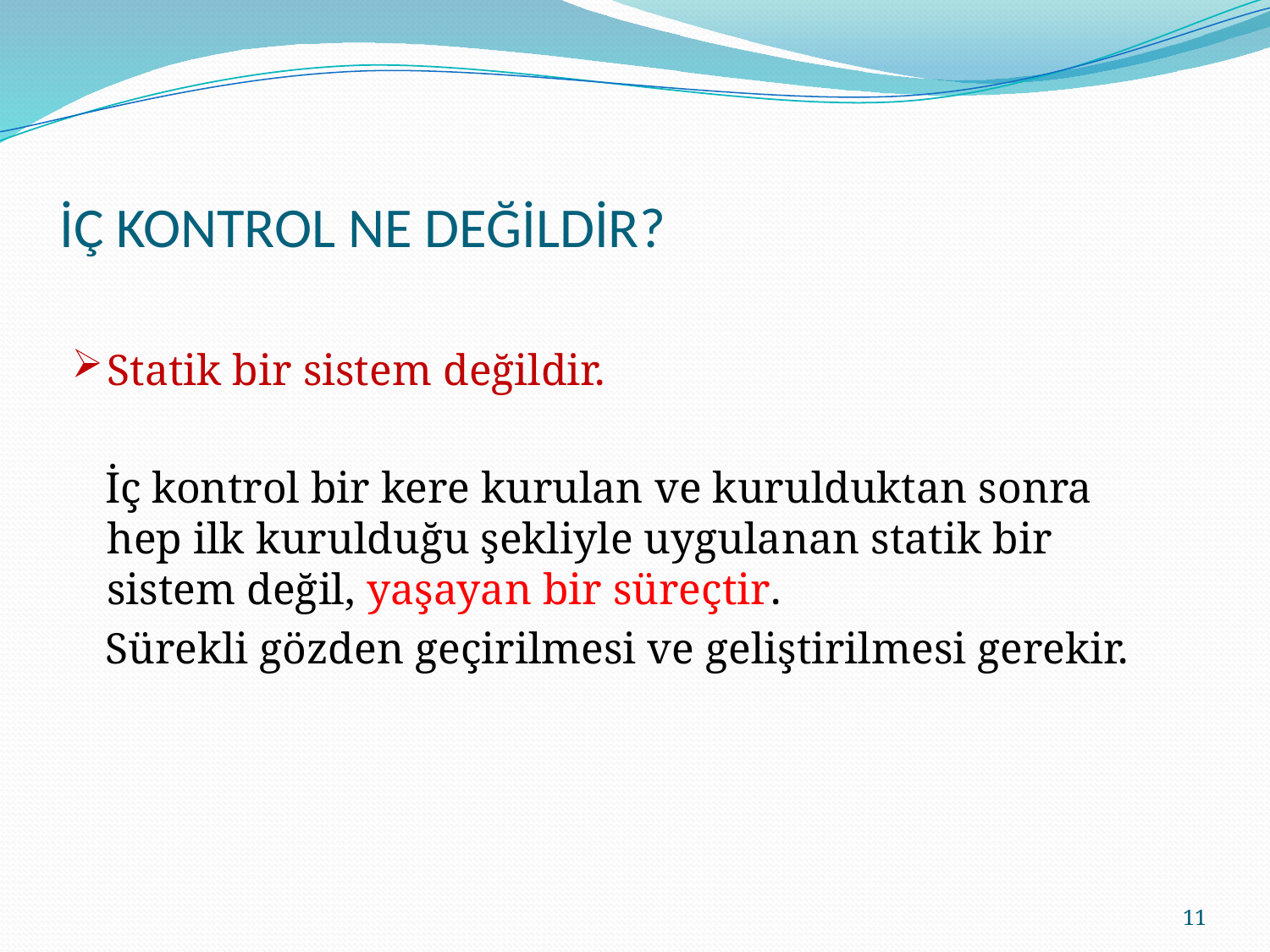

# İÇ KONTROL NE DEĞİLDİR?

Statik bir sistem değildir.

   İç kontrol bir kere kurulan ve kurulduktan sonra hep ilk kurulduğu şekliyle uygulanan statik bir sistem değil, yaşayan bir süreçtir.
   Sürekli gözden geçirilmesi ve geliştirilmesi gerekir.
11